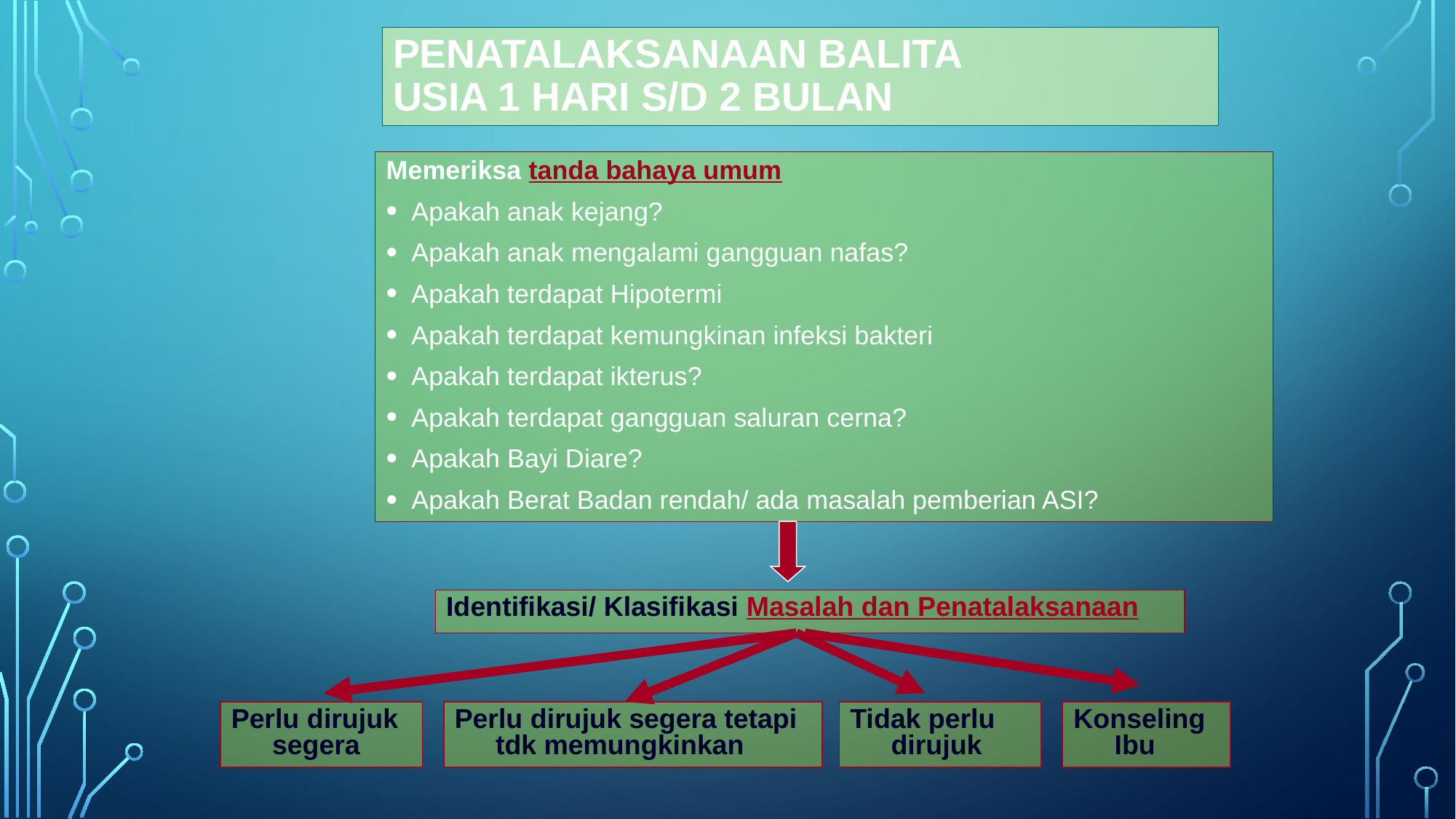

# Penatalaksanaan Balita usia 1 hari s/d 2 bulan
Memeriksa tanda bahaya umum
Apakah anak kejang?
Apakah anak mengalami gangguan nafas?
Apakah terdapat Hipotermi
Apakah terdapat kemungkinan infeksi bakteri
Apakah terdapat ikterus?
Apakah terdapat gangguan saluran cerna?
Apakah Bayi Diare?
Apakah Berat Badan rendah/ ada masalah pemberian ASI?

Identifikasi/ Klasifikasi Masalah dan Penatalaksanaan

Perlu dirujuk segera

Perlu dirujuk segera tetapi tdk memungkinkan

Tidak perlu dirujuk

Konseling Ibu